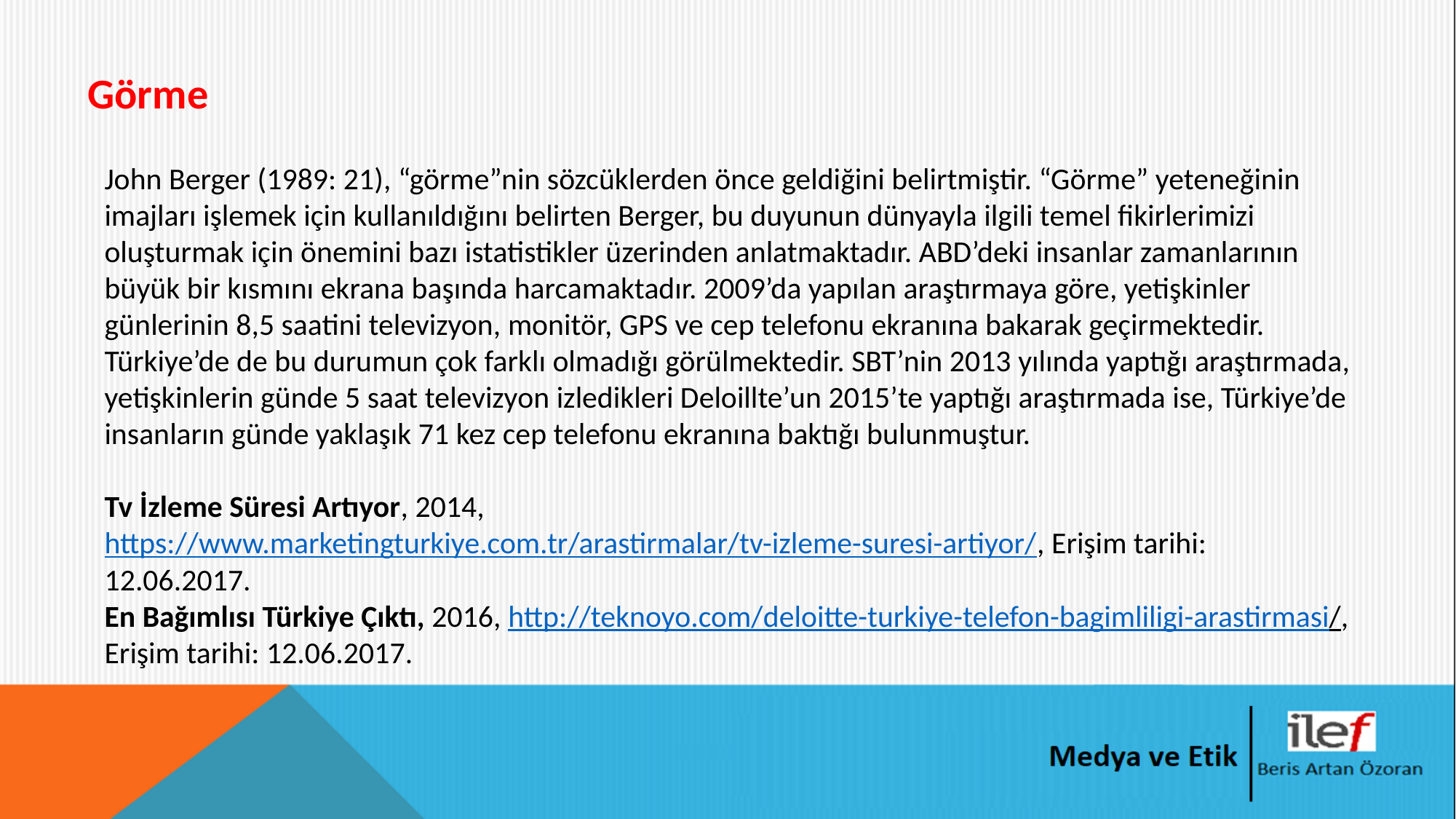

Görme
John Berger (1989: 21), “görme”nin sözcüklerden önce geldiğini belirtmiştir. “Görme” yeteneğinin imajları işlemek için kullanıldığını belirten Berger, bu duyunun dünyayla ilgili temel fikirlerimizi oluşturmak için önemini bazı istatistikler üzerinden anlatmaktadır. ABD’deki insanlar zamanlarının büyük bir kısmını ekrana başında harcamaktadır. 2009’da yapılan araştırmaya göre, yetişkinler günlerinin 8,5 saatini televizyon, monitör, GPS ve cep telefonu ekranına bakarak geçirmektedir. Türkiye’de de bu durumun çok farklı olmadığı görülmektedir. SBT’nin 2013 yılında yaptığı araştırmada, yetişkinlerin günde 5 saat televizyon izledikleri Deloillte’un 2015’te yaptığı araştırmada ise, Türkiye’de insanların günde yaklaşık 71 kez cep telefonu ekranına baktığı bulunmuştur.

Tv İzleme Süresi Artıyor, 2014, https://www.marketingturkiye.com.tr/arastirmalar/tv-izleme-suresi-artiyor/, Erişim tarihi: 12.06.2017.
En Bağımlısı Türkiye Çıktı, 2016, http://teknoyo.com/deloitte-turkiye-telefon-bagimliligi-arastirmasi/, Erişim tarihi: 12.06.2017.